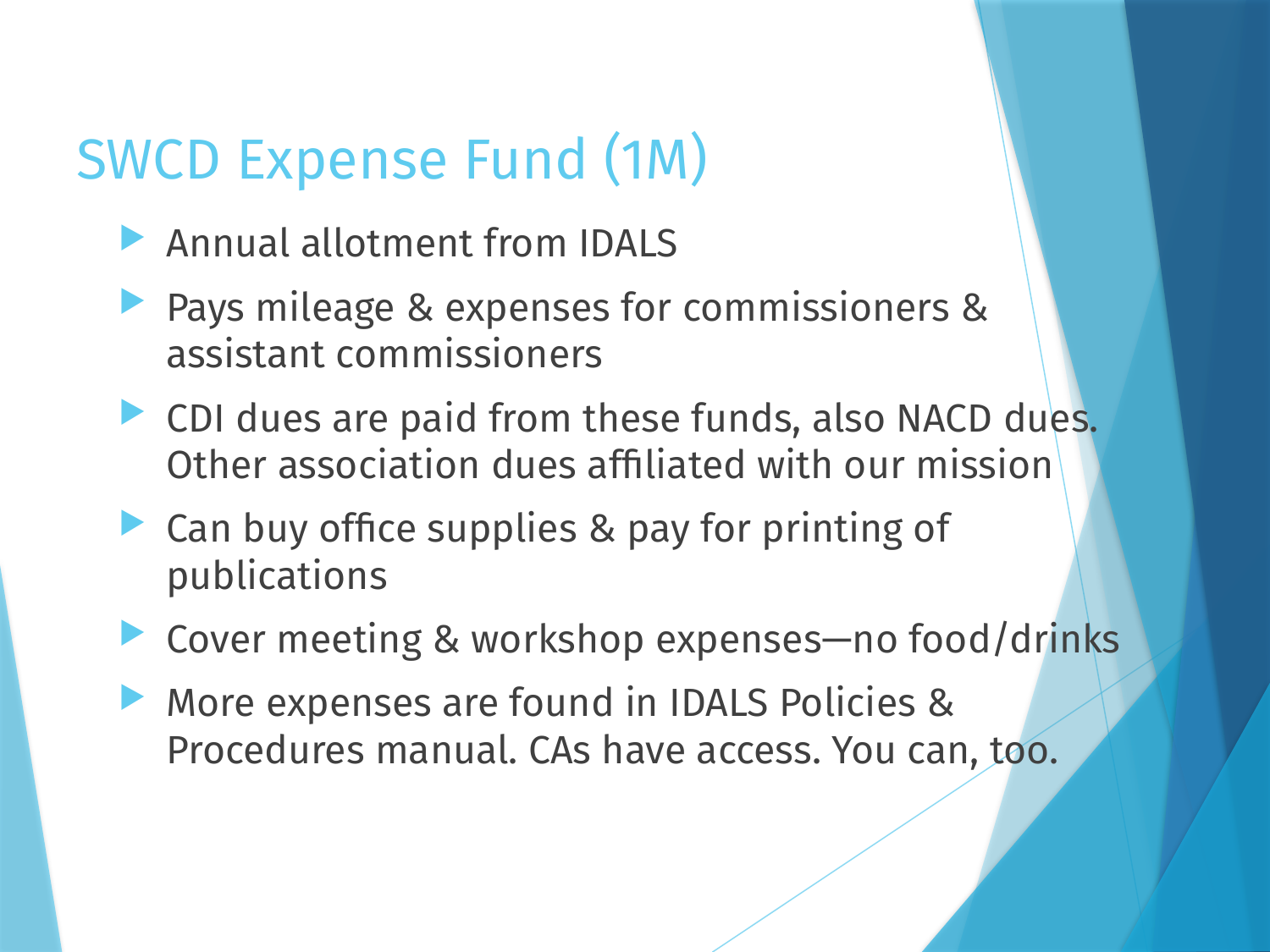

# SWCD Expense Fund (1M)
Annual allotment from IDALS
Pays mileage & expenses for commissioners & assistant commissioners
CDI dues are paid from these funds, also NACD dues. Other association dues affiliated with our mission
Can buy office supplies & pay for printing of publications
Cover meeting & workshop expenses—no food/drinks
More expenses are found in IDALS Policies & Procedures manual. CAs have access. You can, too.